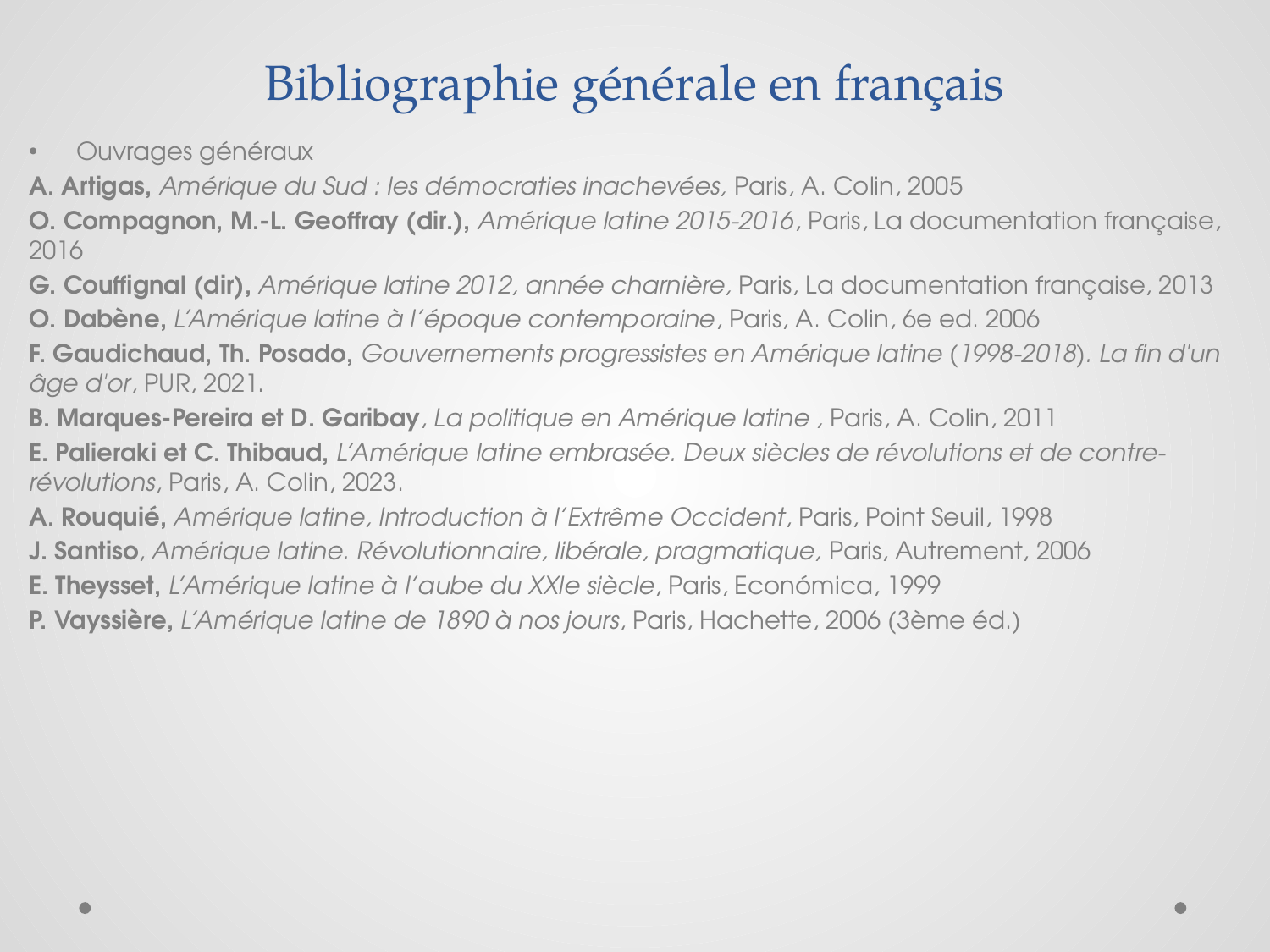

# Bibliographie générale en français
Ouvrages généraux
A. Artigas, Amérique du Sud : les démocraties inachevées, Paris, A. Colin, 2005
O. Compagnon, M.-L. Geoffray (dir.), Amérique latine 2015-2016, Paris, La documentation française, 2016
G. Couffignal (dir), Amérique latine 2012, année charnière, Paris, La documentation française, 2013
O. Dabène, L’Amérique latine à l’époque contemporaine, Paris, A. Colin, 6e ed. 2006
F. Gaudichaud, Th. Posado, Gouvernements progressistes en Amérique latine (1998-2018). La fin d'un âge d'or, PUR, 2021.
B. Marques-Pereira et D. Garibay, La politique en Amérique latine , Paris, A. Colin, 2011
E. Palieraki et C. Thibaud, L’Amérique latine embrasée. Deux siècles de révolutions et de contre-révolutions, Paris, A. Colin, 2023.
A. Rouquié, Amérique latine, Introduction à l’Extrême Occident, Paris, Point Seuil, 1998
J. Santiso, Amérique latine. Révolutionnaire, libérale, pragmatique, Paris, Autrement, 2006
E. Theysset, L’Amérique latine à l’aube du XXIe siècle, Paris, Económica, 1999
P. Vayssière, L’Amérique latine de 1890 à nos jours, Paris, Hachette, 2006 (3ème éd.)